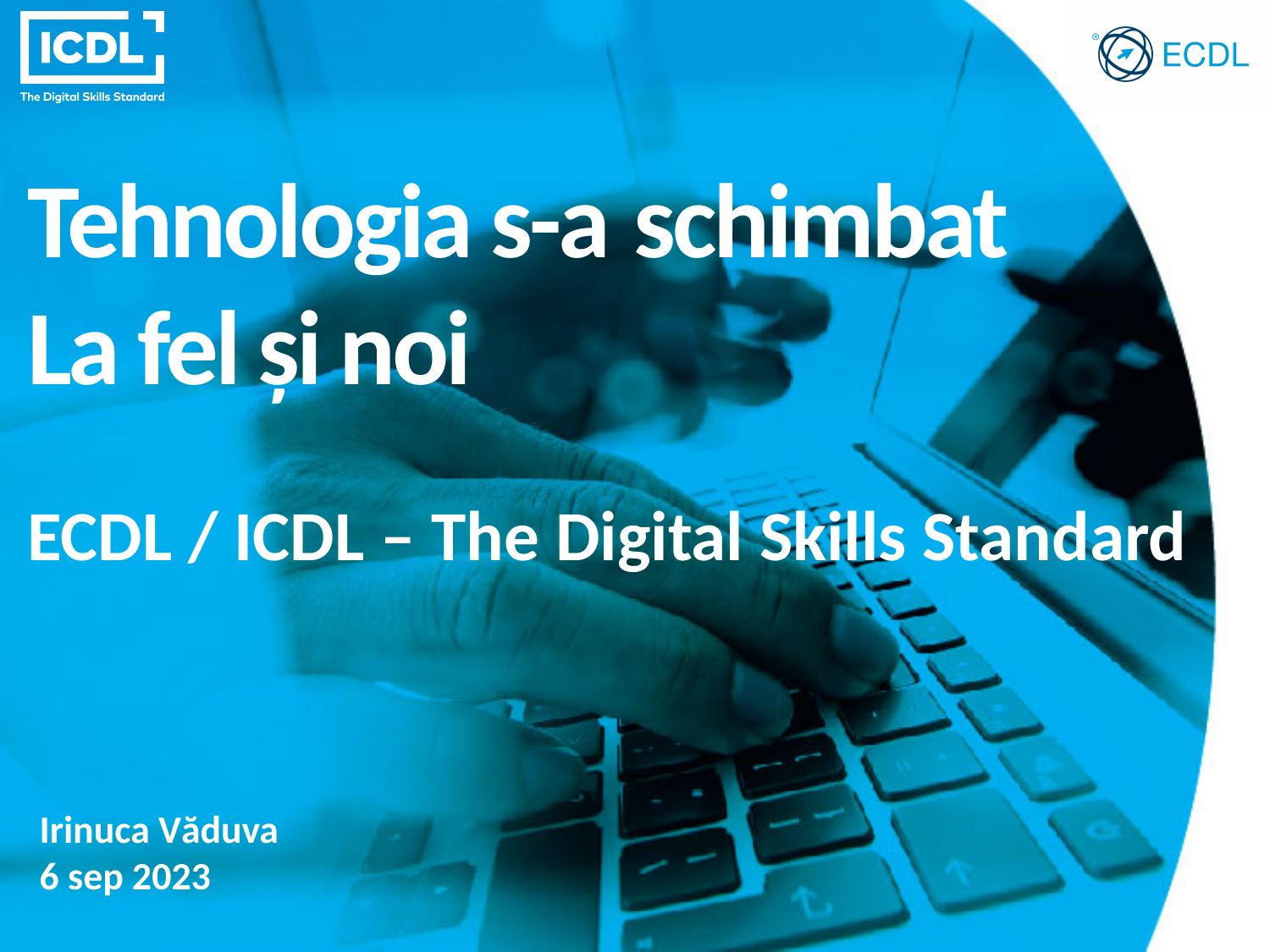

Tehnologia s-a schimbat
La fel şi noi

ECDL / ICDL – The Digital Skills Standard

Irinuca Văduva
6 sep 2023